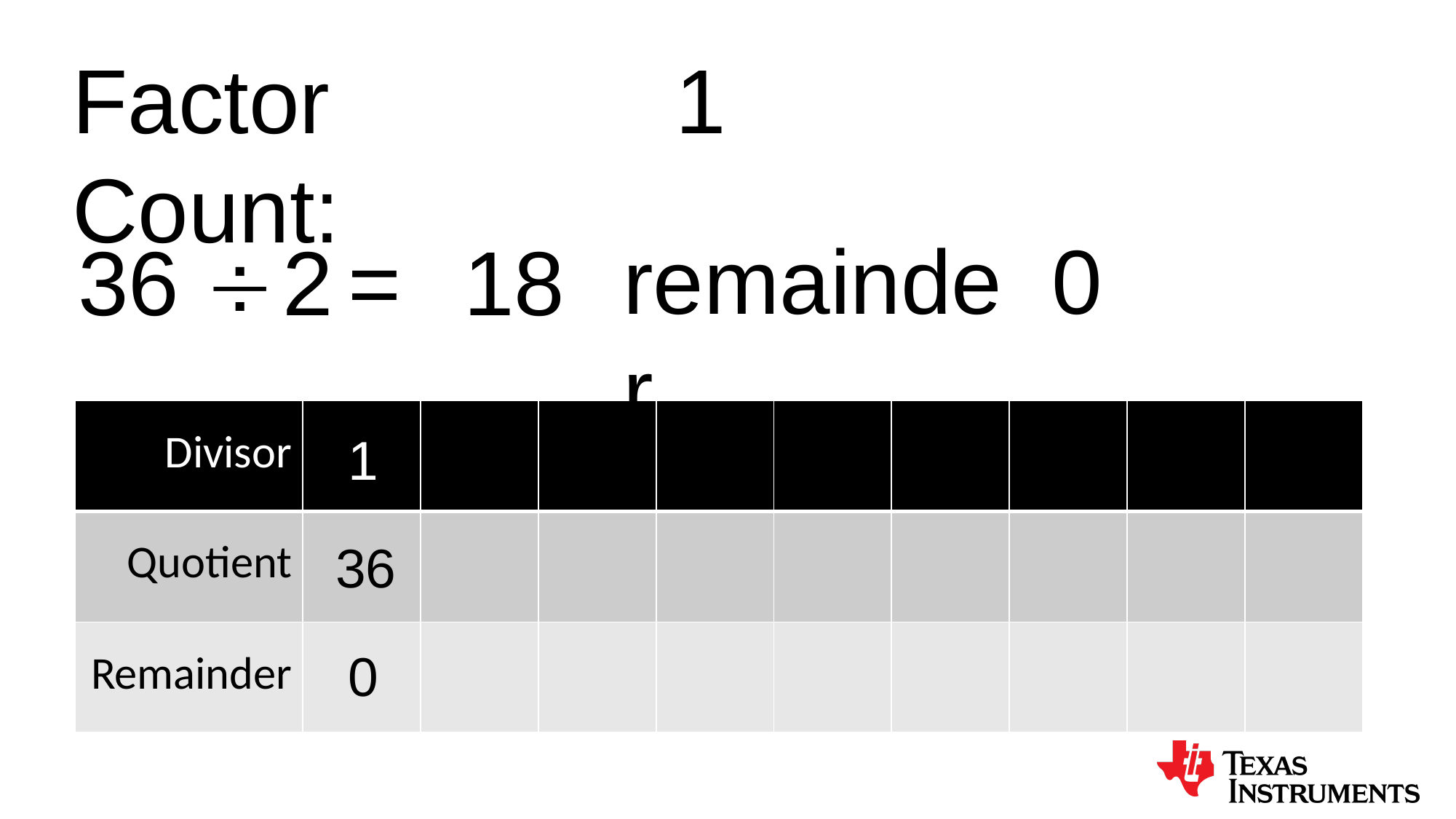

Factor Count:
1
0
remainder
36 ÷
2
=
18
| Divisor |  |  |  |  |  |  |  |  |  |
| --- | --- | --- | --- | --- | --- | --- | --- | --- | --- |
| Quotient |  |  |  |  |  |  |  |  |  |
| Remainder |  |  |  |  |  |  |  |  |  |
1
36
0